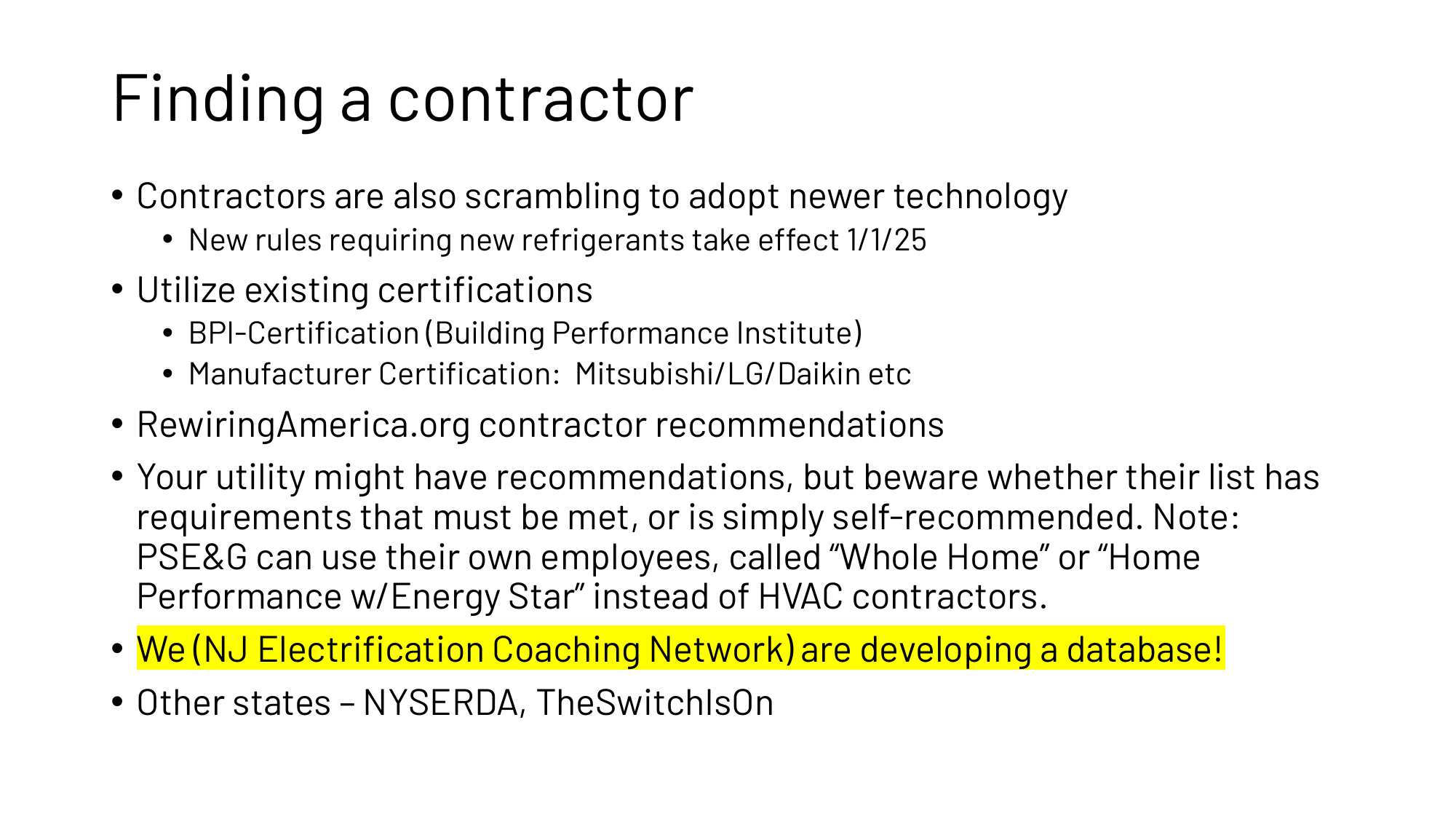

# Finding a contractor
Contractors are also scrambling to adopt newer technology
New rules requiring new refrigerants take effect 1/1/25
Utilize existing certifications
BPI-Certification (Building Performance Institute)
Manufacturer Certification:  Mitsubishi/LG/Daikin etc
RewiringAmerica.org contractor recommendations
Your utility might have recommendations, but beware whether their list has requirements that must be met, or is simply self-recommended. Note: PSE&G can use their own employees, called “Whole Home” or “Home Performance w/Energy Star” instead of HVAC contractors.
We (NJ Electrification Coaching Network) are developing a database!
Other states – NYSERDA, TheSwitchIsOn